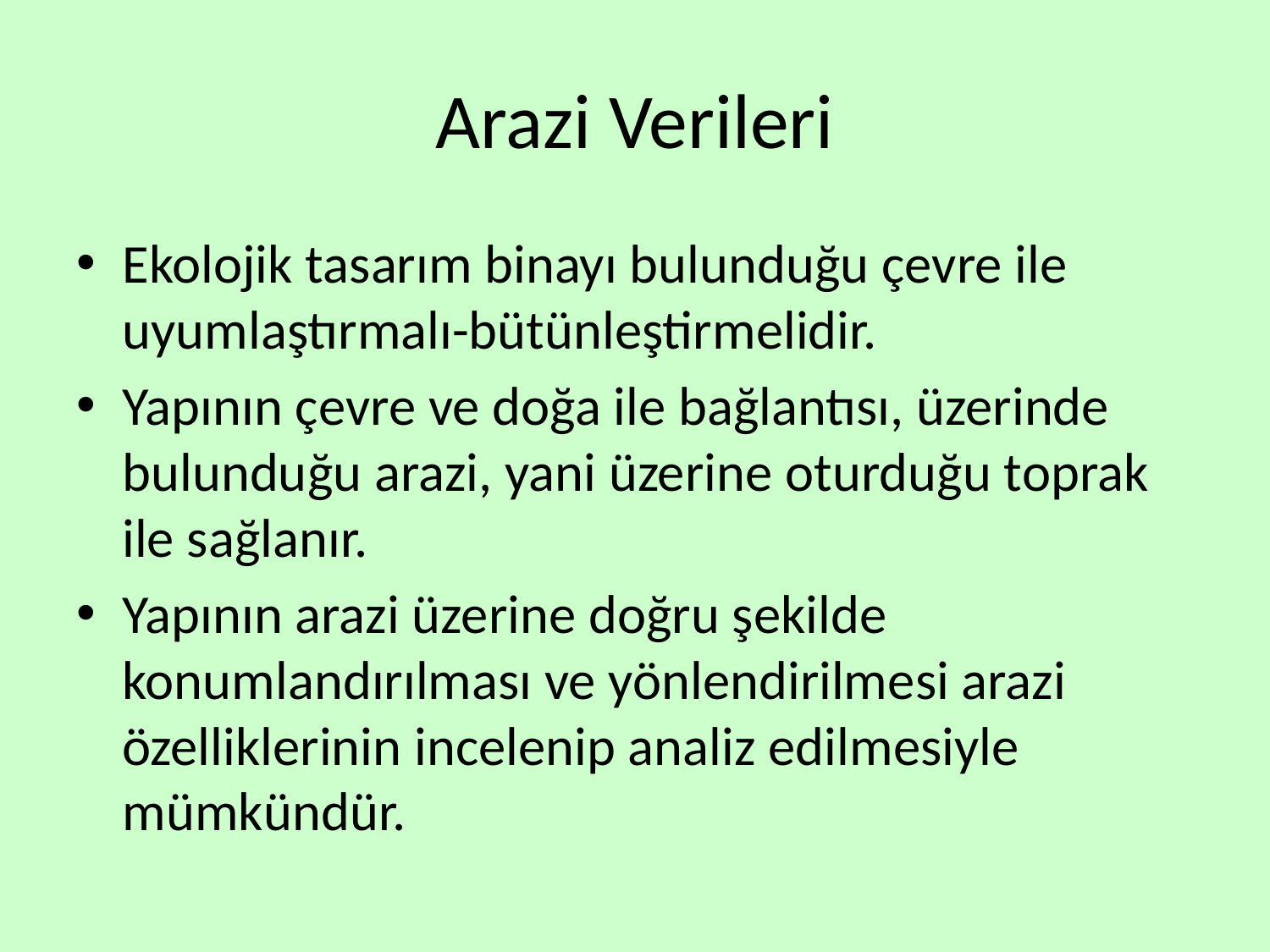

# Arazi Verileri
Ekolojik tasarım binayı bulunduğu çevre ile uyumlaştırmalı-bütünleştirmelidir.
Yapının çevre ve doğa ile bağlantısı, üzerinde bulunduğu arazi, yani üzerine oturduğu toprak ile sağlanır.
Yapının arazi üzerine doğru şekilde konumlandırılması ve yönlendirilmesi arazi özelliklerinin incelenip analiz edilmesiyle mümkündür.